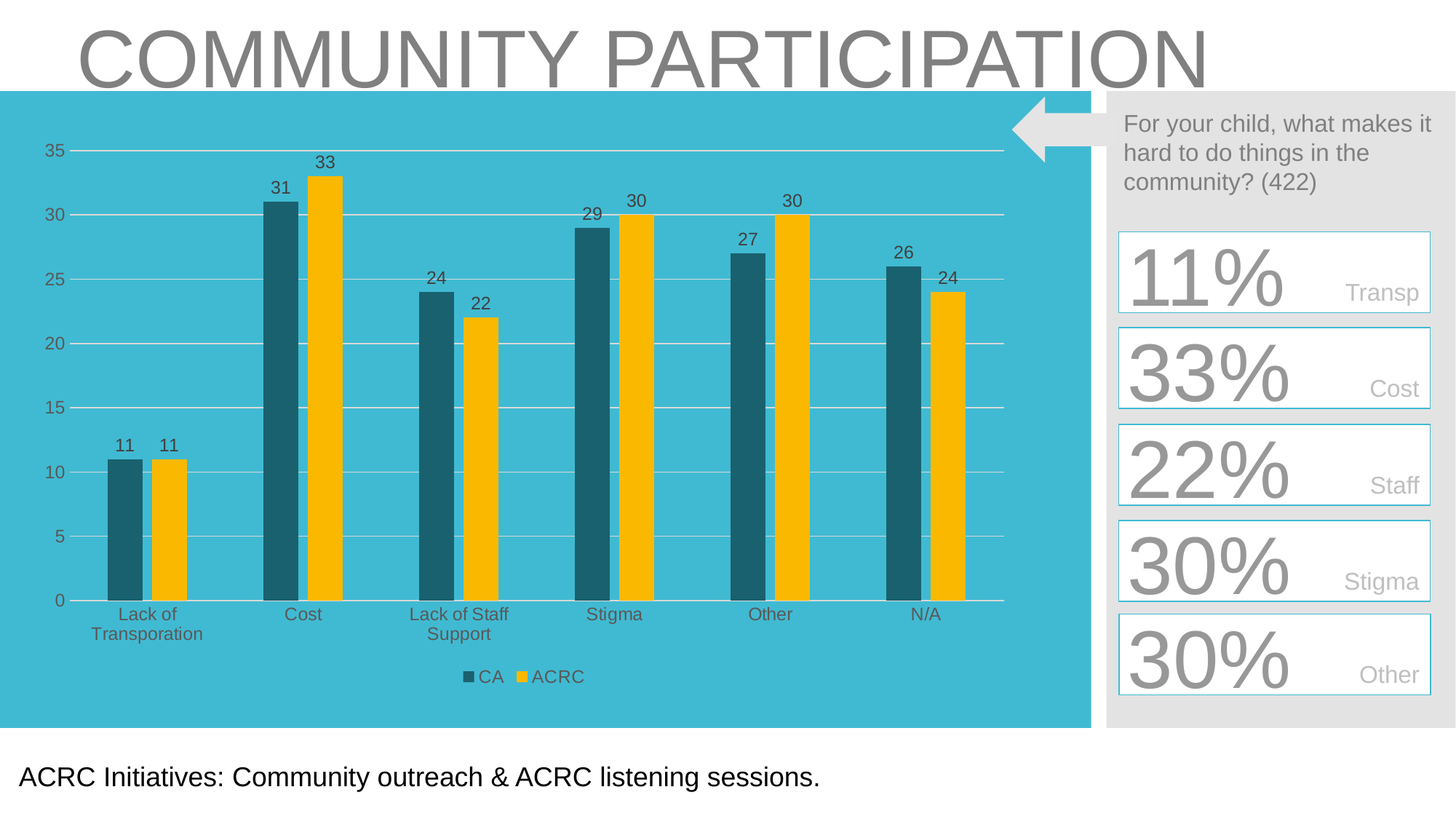

COMMUNITY PARTICIPATION

For your child, what makes it hard to do things in the community? (422)
11%

Transp.

### Chart

| Category | CA | ACRC |
|---|---|---|
| Lack of Transporation | 11.0 | 11.0 |
| Cost | 31.0 | 33.0 |
| Lack of Staff Support | 24.0 | 22.0 |
| Stigma | 29.0 | 30.0 |
| Other | 27.0 | 30.0 |
| N/A | 26.0 | 24.0 |
33%

Cost
22%

Staff
30%

Stigma
30%

Other
ACRC Initiatives: Community outreach & ACRC listening sessions.